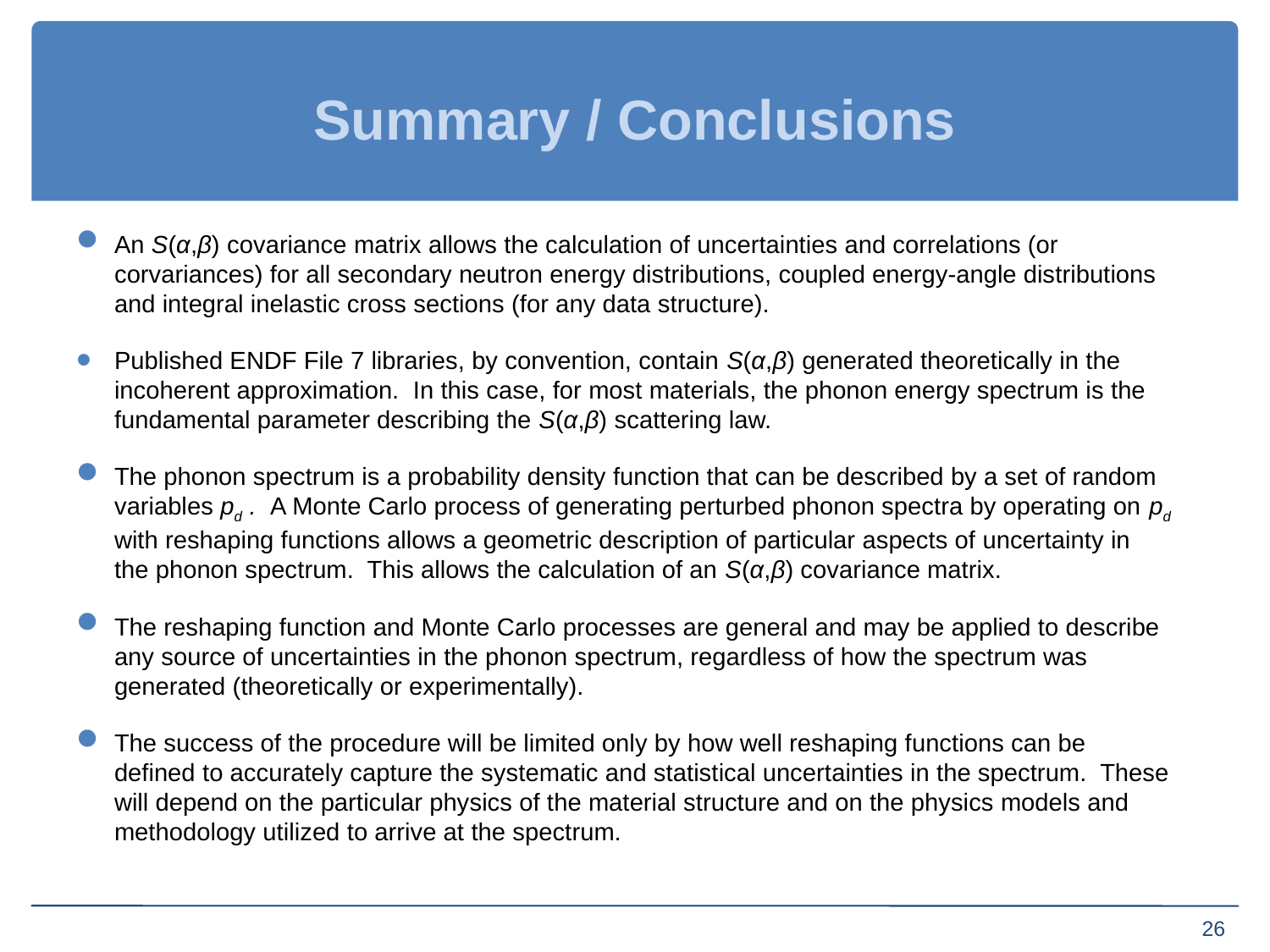

# Summary / Conclusions
An S(α,β) covariance matrix allows the calculation of uncertainties and correlations (or corvariances) for all secondary neutron energy distributions, coupled energy-angle distributions and integral inelastic cross sections (for any data structure).

Published ENDF File 7 libraries, by convention, contain S(α,β) generated theoretically in the incoherent approximation.  In this case, for most materials, the phonon energy spectrum is the fundamental parameter describing the S(α,β) scattering law.

The phonon spectrum is a probability density function that can be described by a set of random variables pd .  A Monte Carlo process of generating perturbed phonon spectra by operating on pd with reshaping functions allows a geometric description of particular aspects of uncertainty in the phonon spectrum.  This allows the calculation of an S(α,β) covariance matrix.

The reshaping function and Monte Carlo processes are general and may be applied to describe any source of uncertainties in the phonon spectrum, regardless of how the spectrum was generated (theoretically or experimentally).

The success of the procedure will be limited only by how well reshaping functions can be defined to accurately capture the systematic and statistical uncertainties in the spectrum.  These will depend on the particular physics of the material structure and on the physics models and methodology utilized to arrive at the spectrum.

26